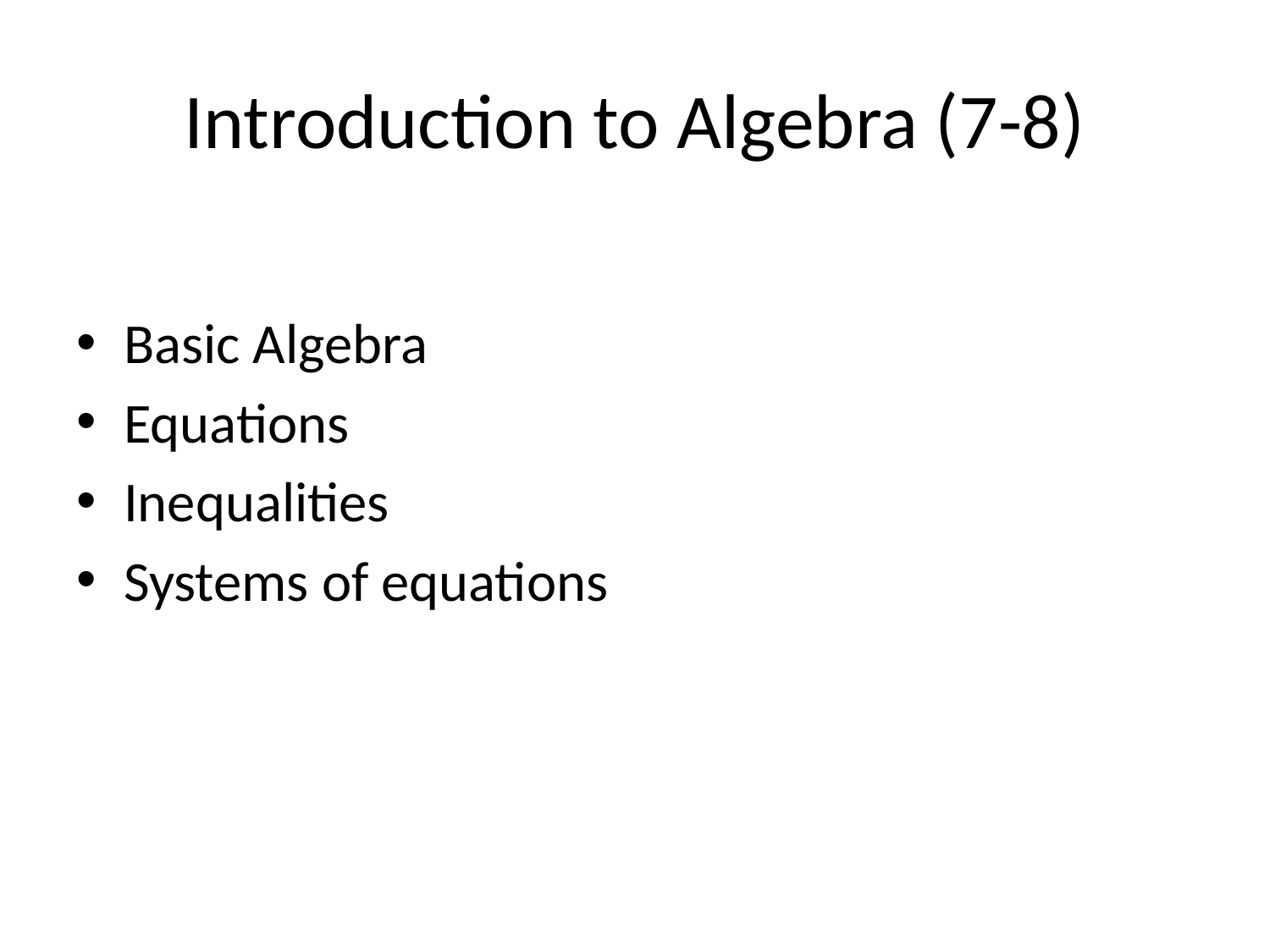

# Introduction to Algebra (7-8)

Basic Algebra
Equations
Inequalities
Systems of equations